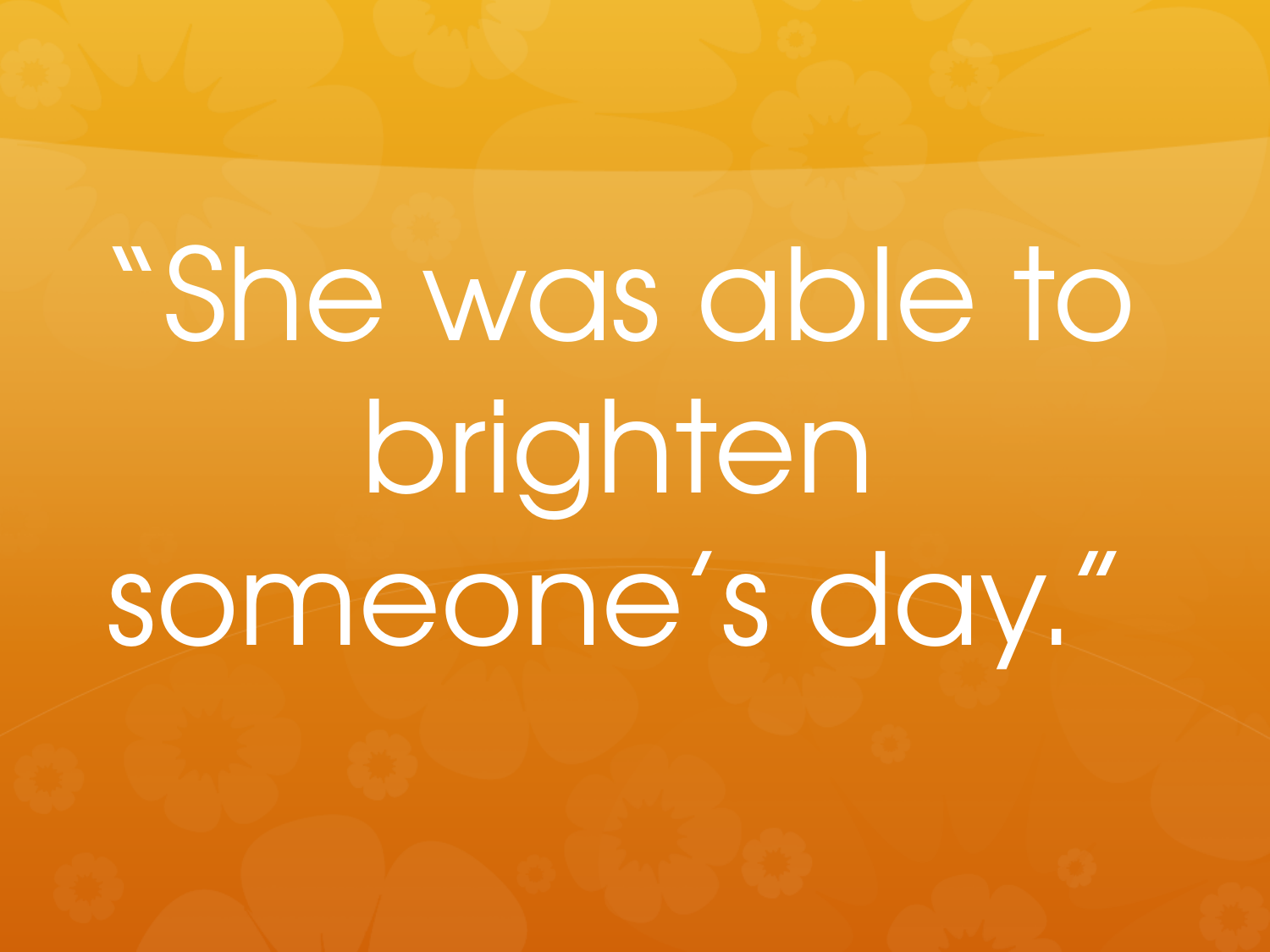

“She was able to brighten someone’s day.”